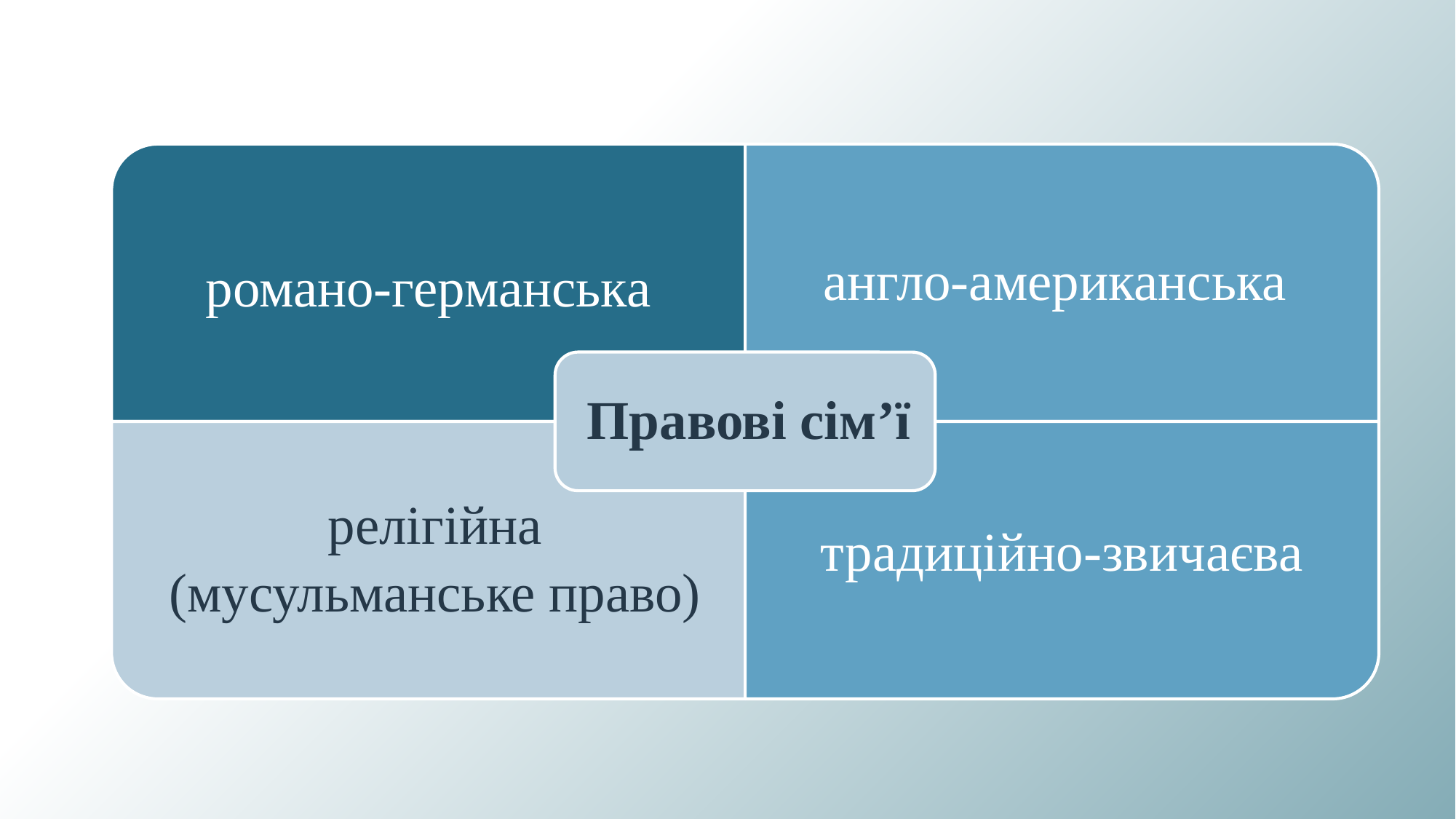

романо-германська
англо-американська
релігійна
(мусульманське право)
традиційно-звичаєва
Правові сім’ї